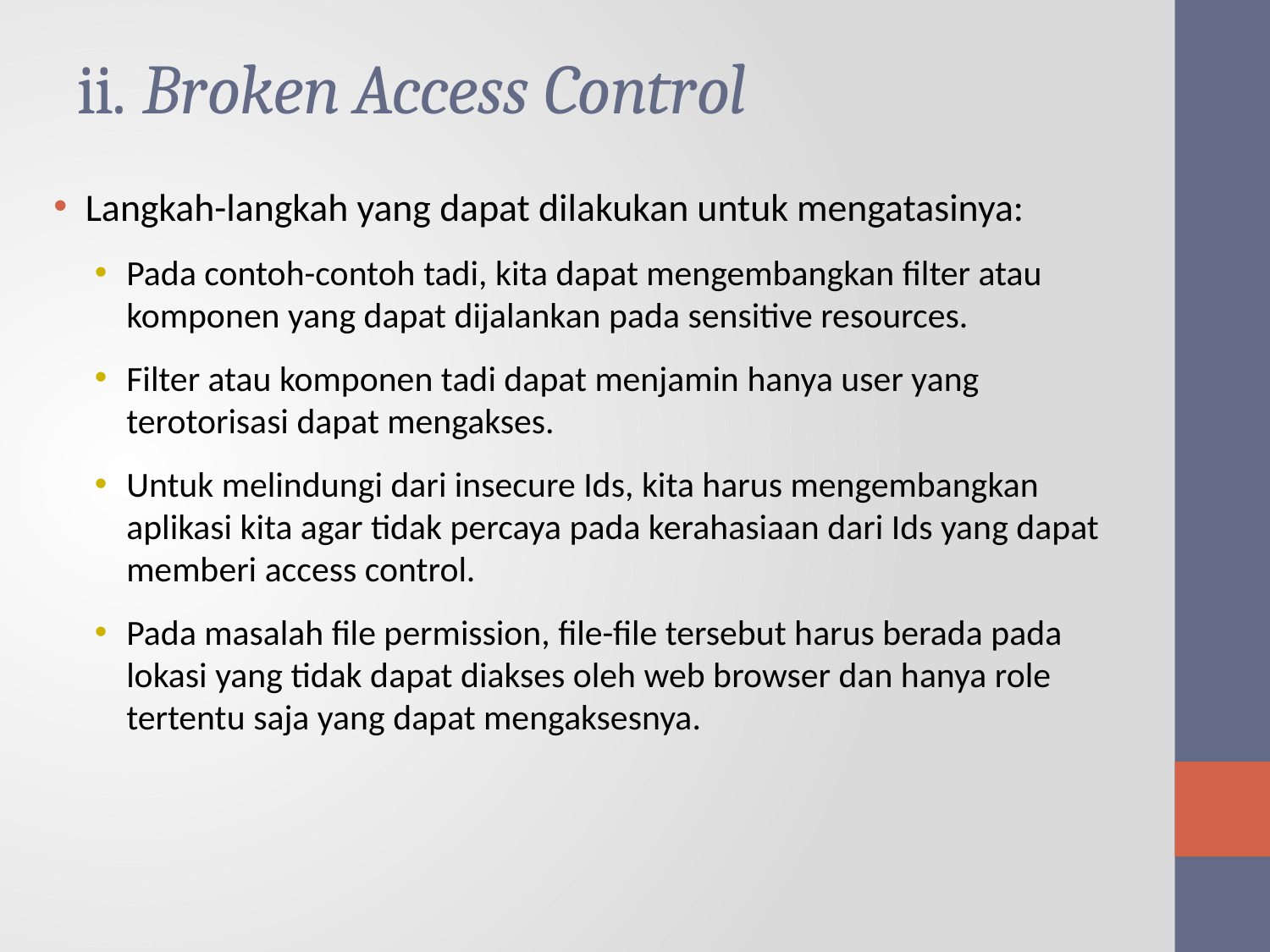

# ii. Broken Access Control
Langkah-langkah yang dapat dilakukan untuk mengatasinya:
Pada contoh-contoh tadi, kita dapat mengembangkan filter atau komponen yang dapat dijalankan pada sensitive resources.
Filter atau komponen tadi dapat menjamin hanya user yang terotorisasi dapat mengakses.
Untuk melindungi dari insecure Ids, kita harus mengembangkan aplikasi kita agar tidak percaya pada kerahasiaan dari Ids yang dapat memberi access control.
Pada masalah file permission, file-file tersebut harus berada pada lokasi yang tidak dapat diakses oleh web browser dan hanya role tertentu saja yang dapat mengaksesnya.